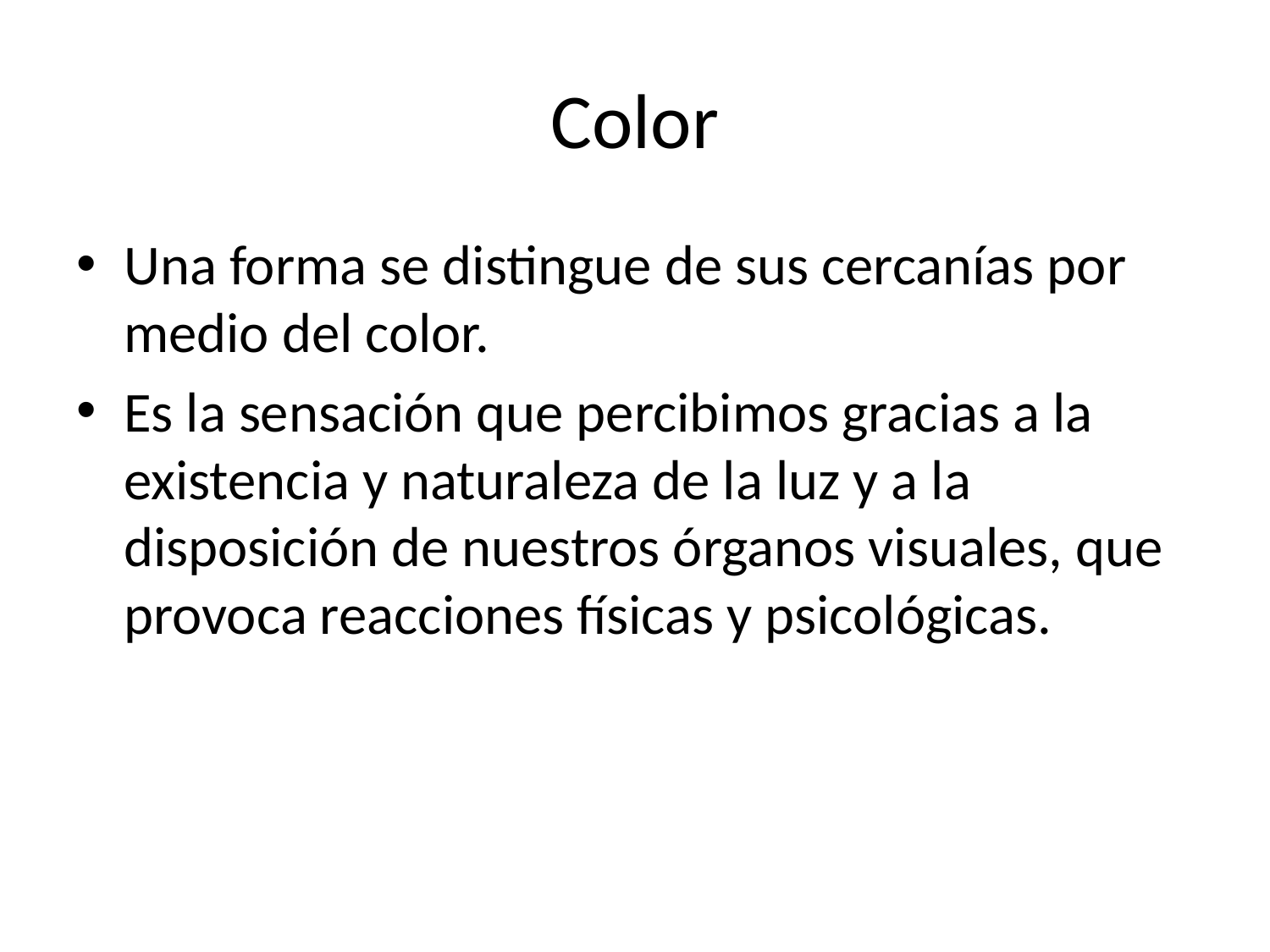

# Color
Una forma se distingue de sus cercanías por medio del color.
Es la sensación que percibimos gracias a la existencia y naturaleza de la luz y a la disposición de nuestros órganos visuales, que provoca reacciones físicas y psicológicas.